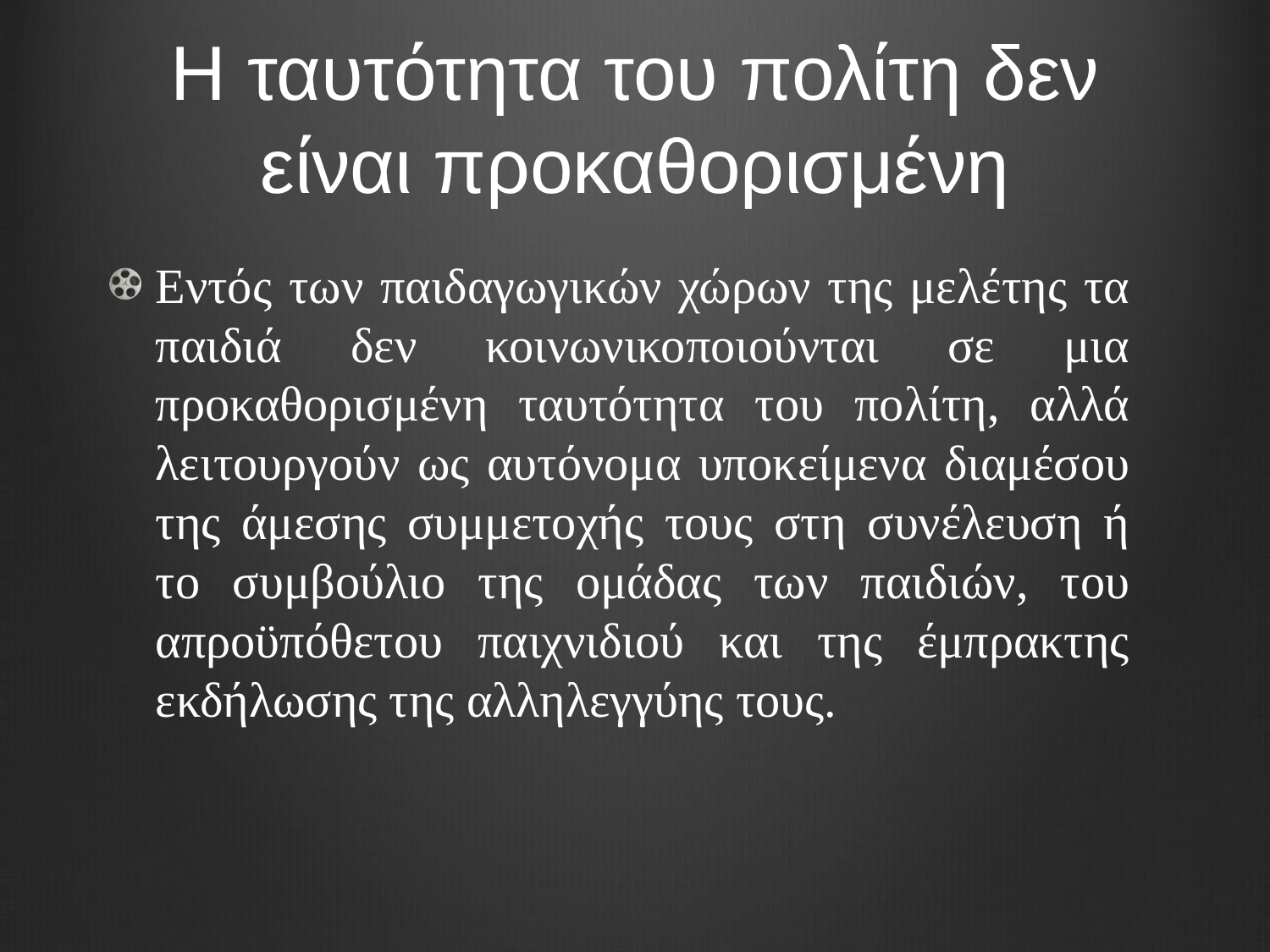

# Η ταυτότητα του πολίτη δεν είναι προκαθορισμένη
Εντός των παιδαγωγικών χώρων της μελέτης τα παιδιά δεν κοινωνικοποιούνται σε μια προκαθορισμένη ταυτότητα του πολίτη, αλλά λειτουργούν ως αυτόνομα υποκείμενα διαμέσου της άμεσης συμμετοχής τους στη συνέλευση ή το συμβούλιο της ομάδας των παιδιών, του απροϋπόθετου παιχνιδιού και της έμπρακτης εκδήλωσης της αλληλεγγύης τους.